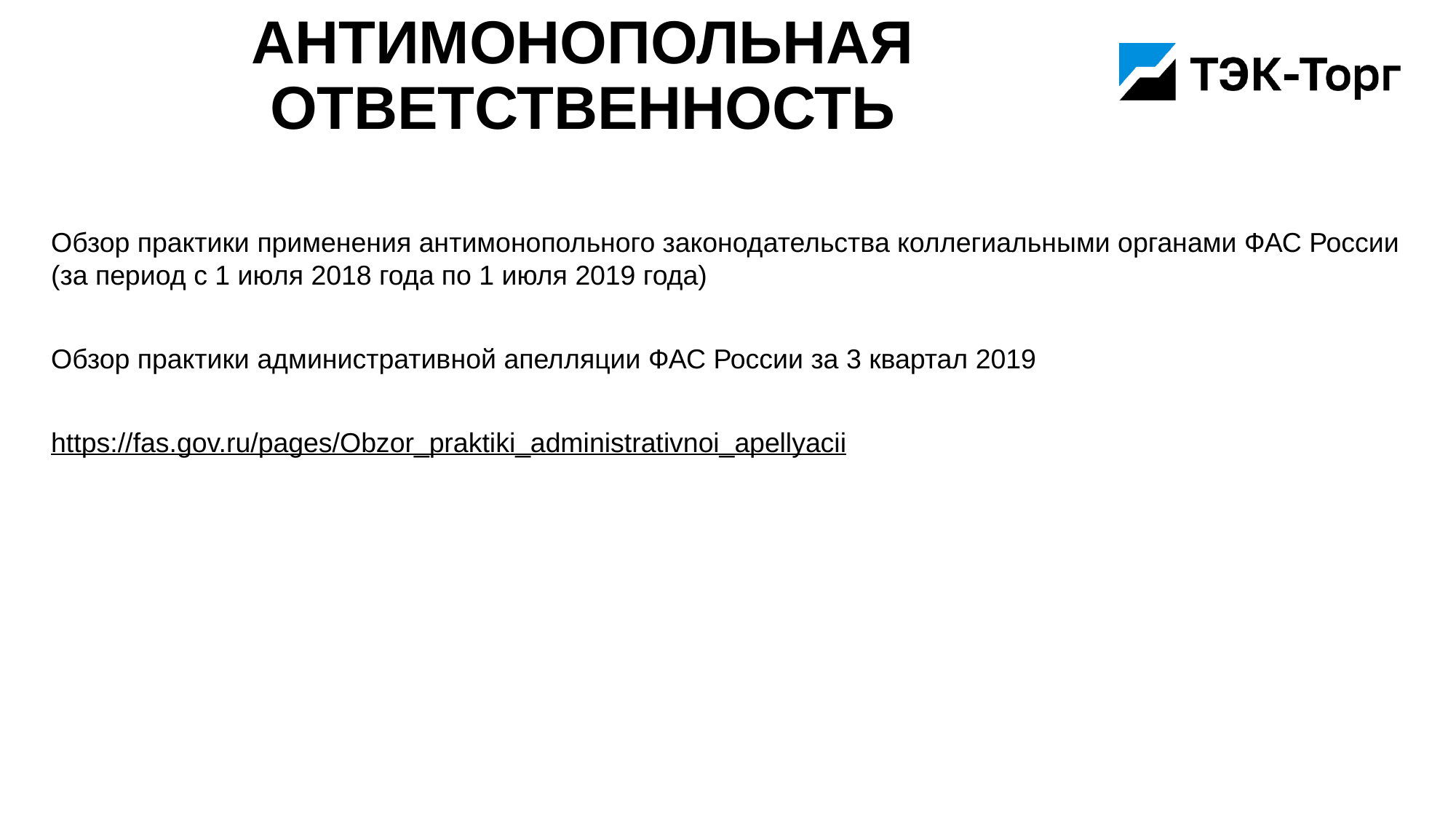

# Антимонопольная ответственность
Обзор практики применения антимонопольного законодательства коллегиальными органами ФАС России (за период с 1 июля 2018 года по 1 июля 2019 года)

Обзор практики административной апелляции ФАС России за 3 квартал 2019

https://fas.gov.ru/pages/Obzor_praktiki_administrativnoi_apellyacii